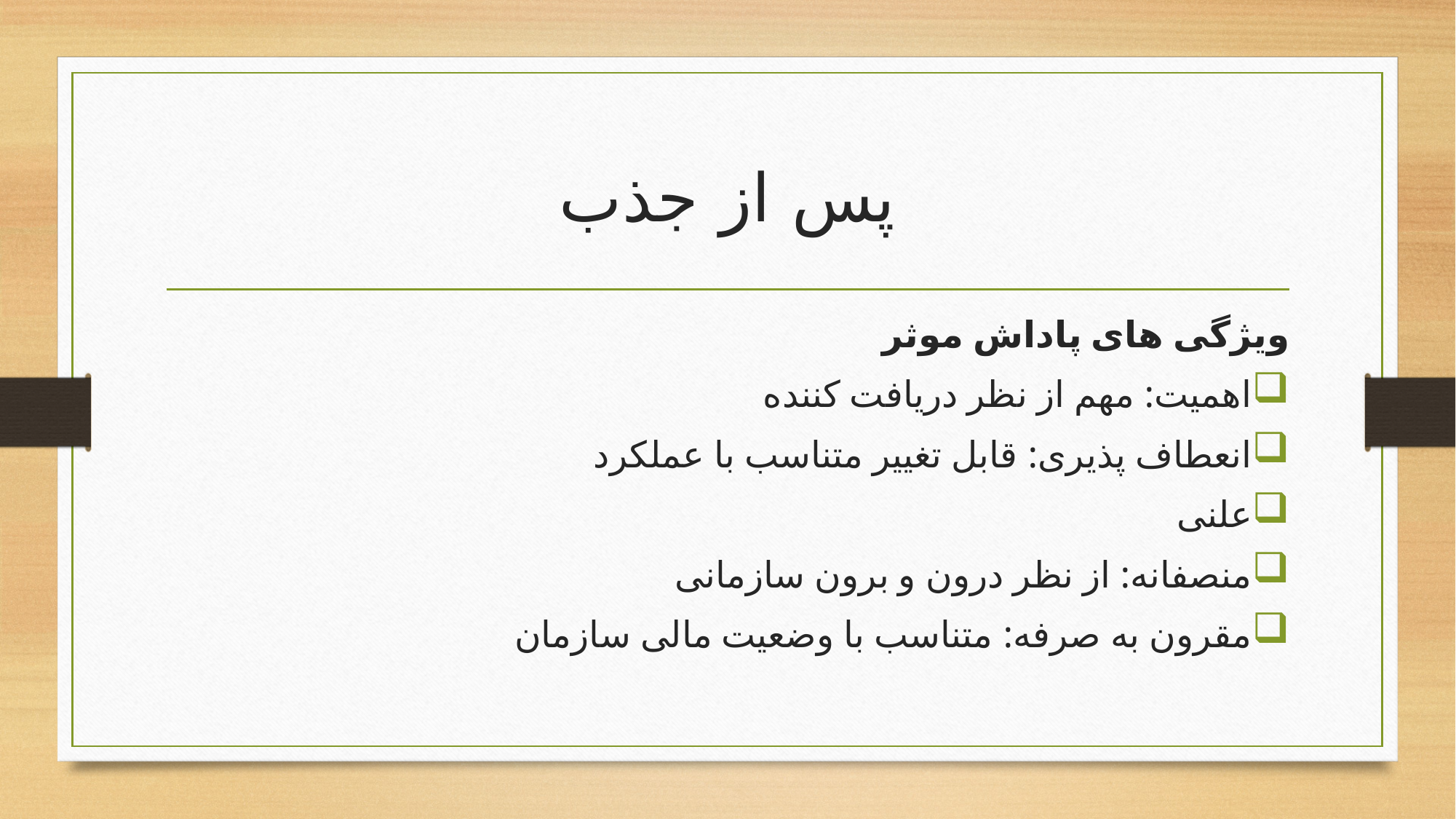

# پس از جذب
ویژگی های پاداش موثر
اهمیت: مهم از نظر دریافت کننده
انعطاف پذیری: قابل تغییر متناسب با عملکرد
علنی
منصفانه: از نظر درون و برون سازمانی
مقرون به صرفه: متناسب با وضعیت مالی سازمان